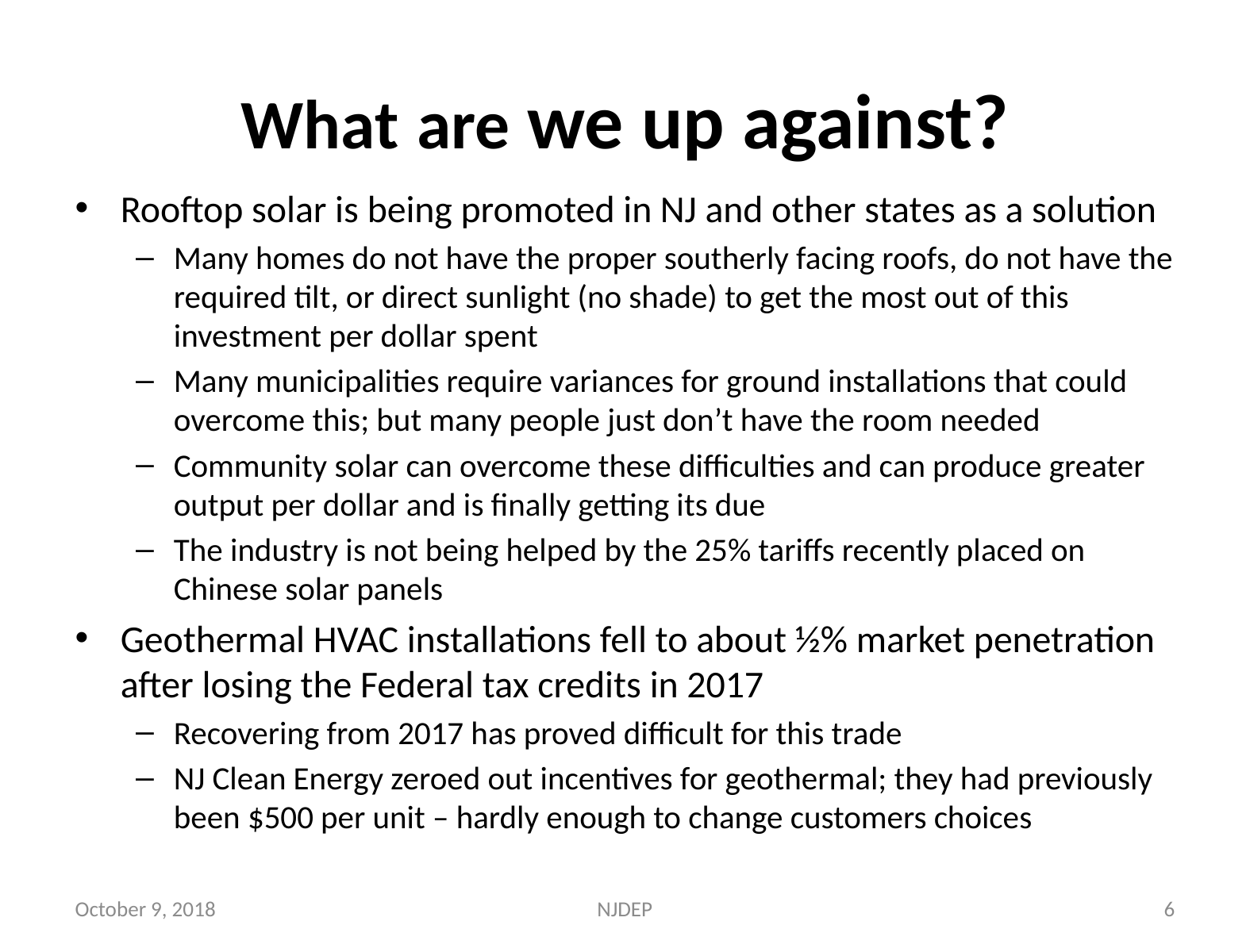

# What are we up against?
Rooftop solar is being promoted in NJ and other states as a solution
Many homes do not have the proper southerly facing roofs, do not have the required tilt, or direct sunlight (no shade) to get the most out of this investment per dollar spent
Many municipalities require variances for ground installations that could overcome this; but many people just don’t have the room needed
Community solar can overcome these difficulties and can produce greater output per dollar and is finally getting its due
The industry is not being helped by the 25% tariffs recently placed on Chinese solar panels
Geothermal HVAC installations fell to about ½% market penetration after losing the Federal tax credits in 2017
Recovering from 2017 has proved difficult for this trade
NJ Clean Energy zeroed out incentives for geothermal; they had previously been $500 per unit – hardly enough to change customers choices
October 9, 2018
NJDEP
6